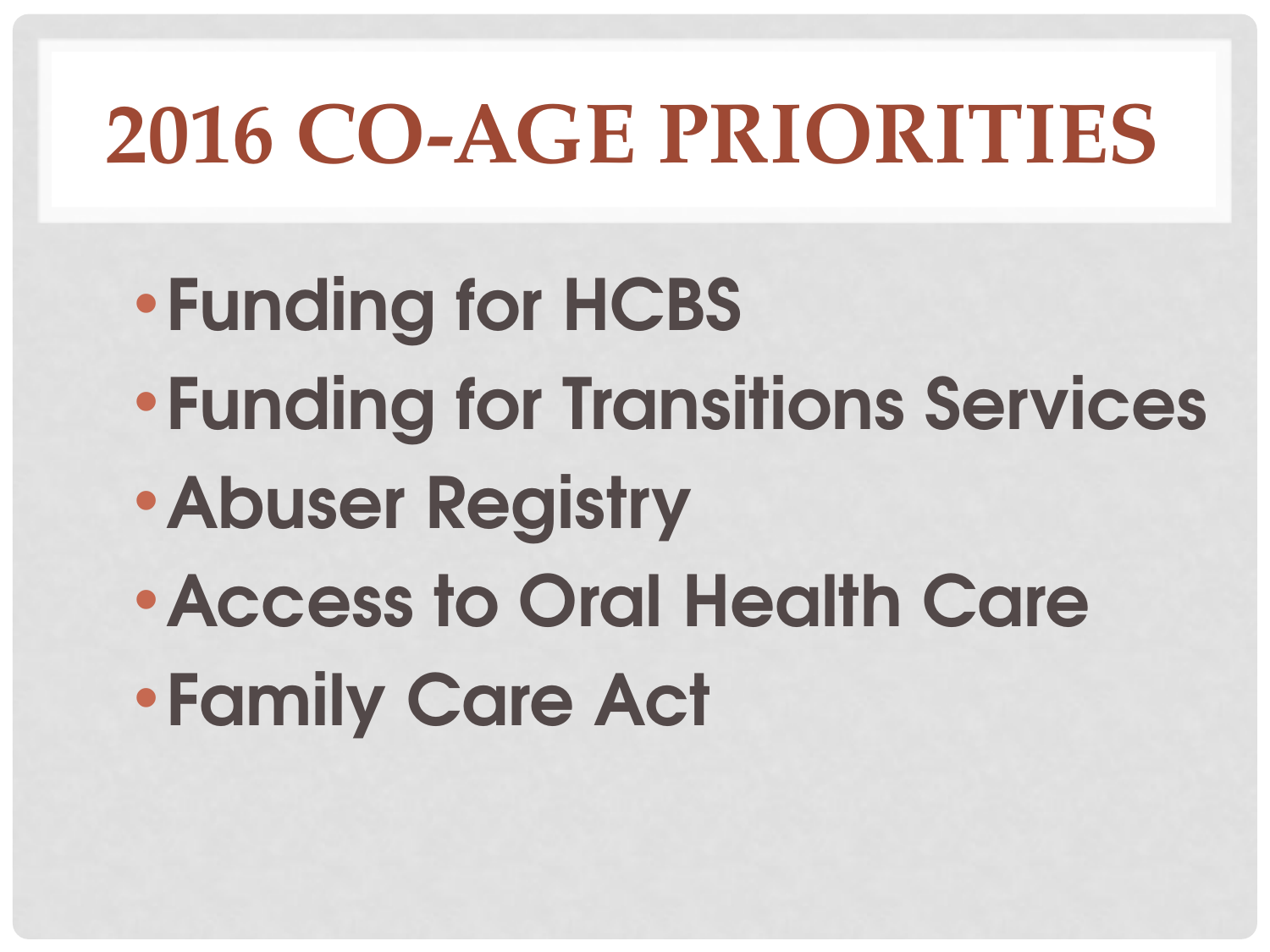

# 2016 CO-AGE priorities
Funding for HCBS
Funding for Transitions Services
Abuser Registry
Access to Oral Health Care
Family Care Act